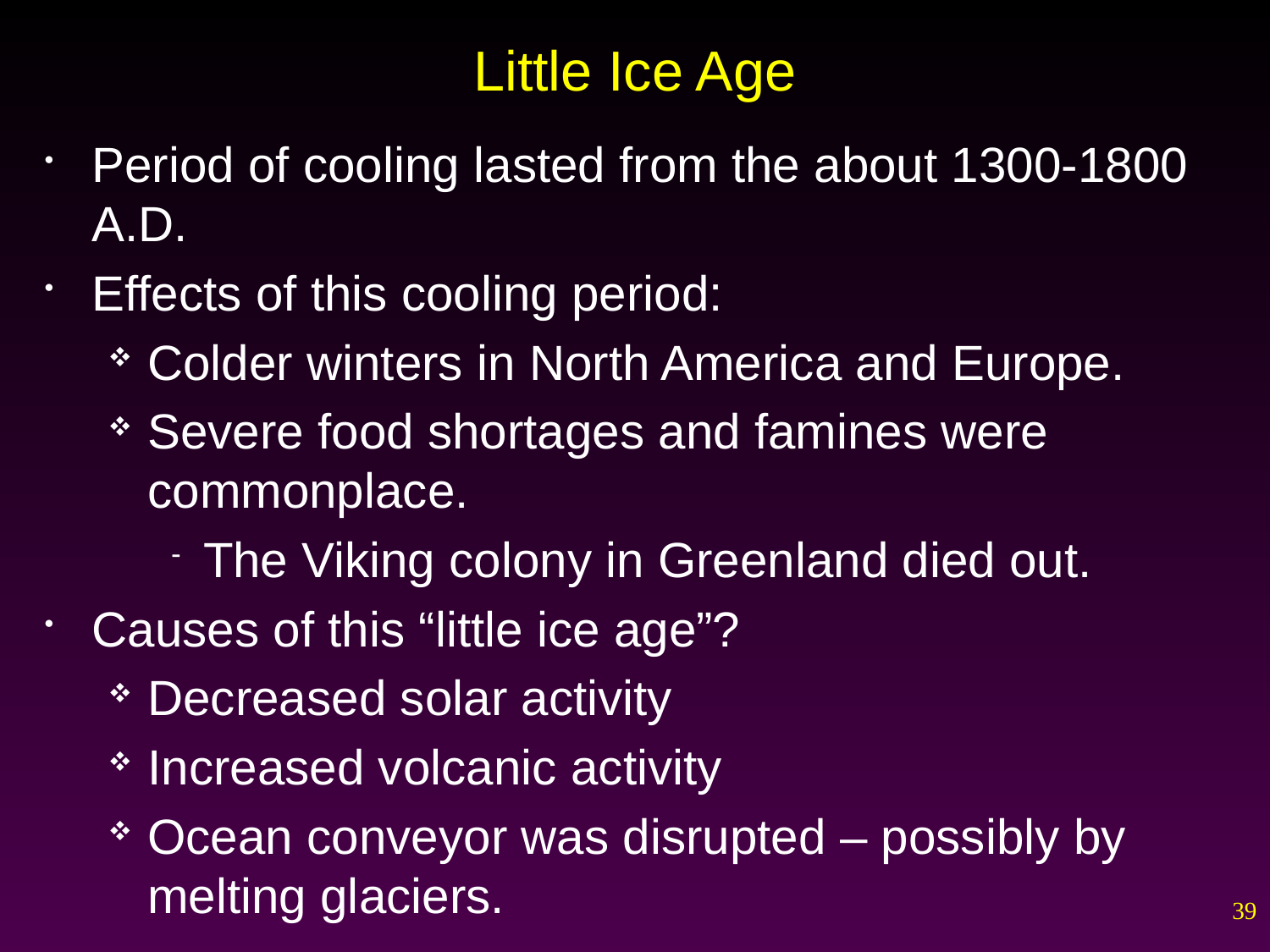

# Little Ice Age
Period of cooling lasted from the about 1300-1800 A.D.
Effects of this cooling period:
Colder winters in North America and Europe.
Severe food shortages and famines were commonplace.
The Viking colony in Greenland died out.
Causes of this “little ice age”?
Decreased solar activity
Increased volcanic activity
Ocean conveyor was disrupted – possibly by melting glaciers.

39